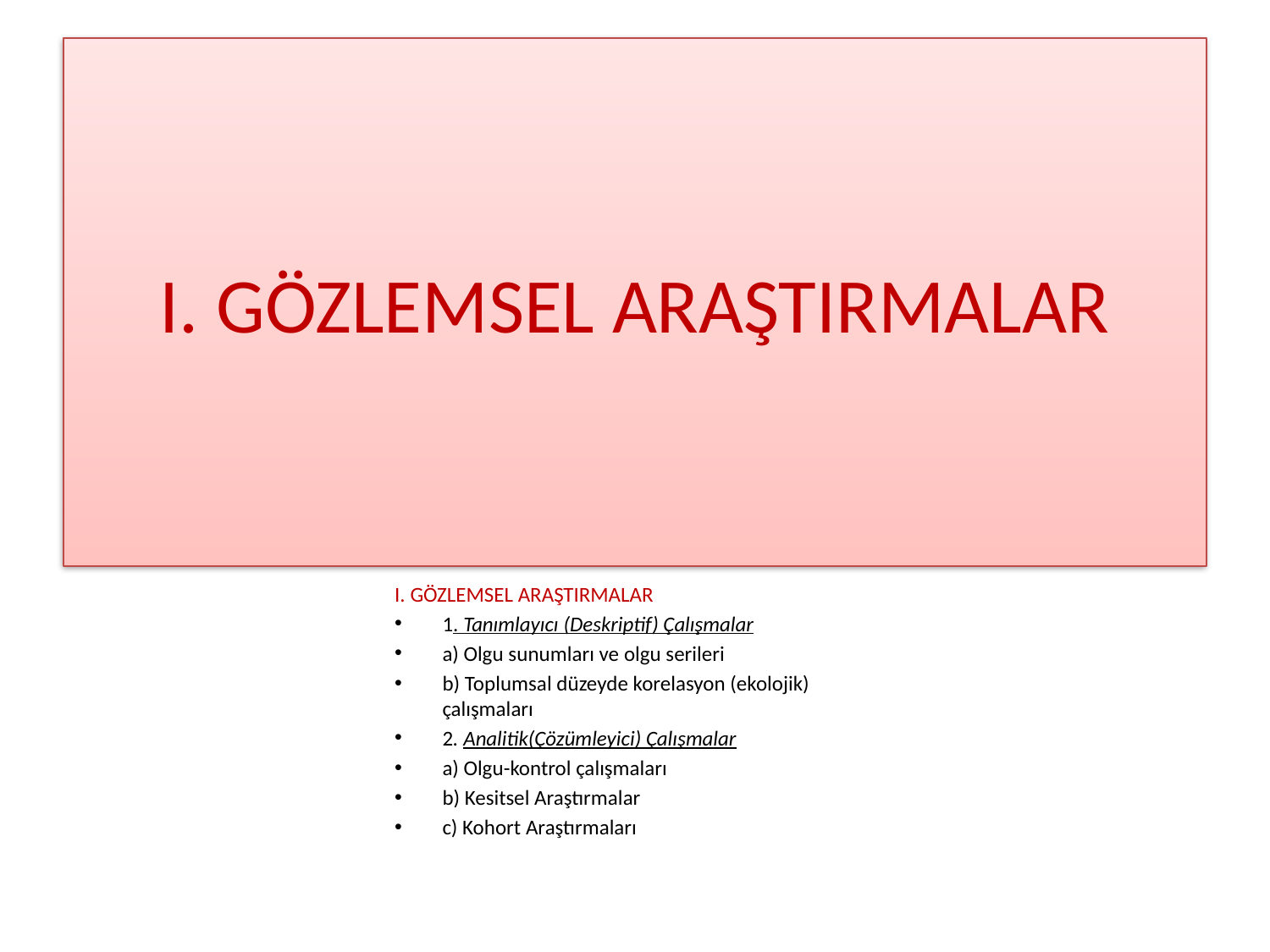

# I. GÖZLEMSEL ARAŞTIRMALAR
I. GÖZLEMSEL ARAŞTIRMALAR
1. Tanımlayıcı (Deskriptif) Çalışmalar
a) Olgu sunumları ve olgu serileri
b) Toplumsal düzeyde korelasyon (ekolojik) çalışmaları
2. Analitik(Çözümleyici) Çalışmalar
a) Olgu-kontrol çalışmaları
b) Kesitsel Araştırmalar
c) Kohort Araştırmaları